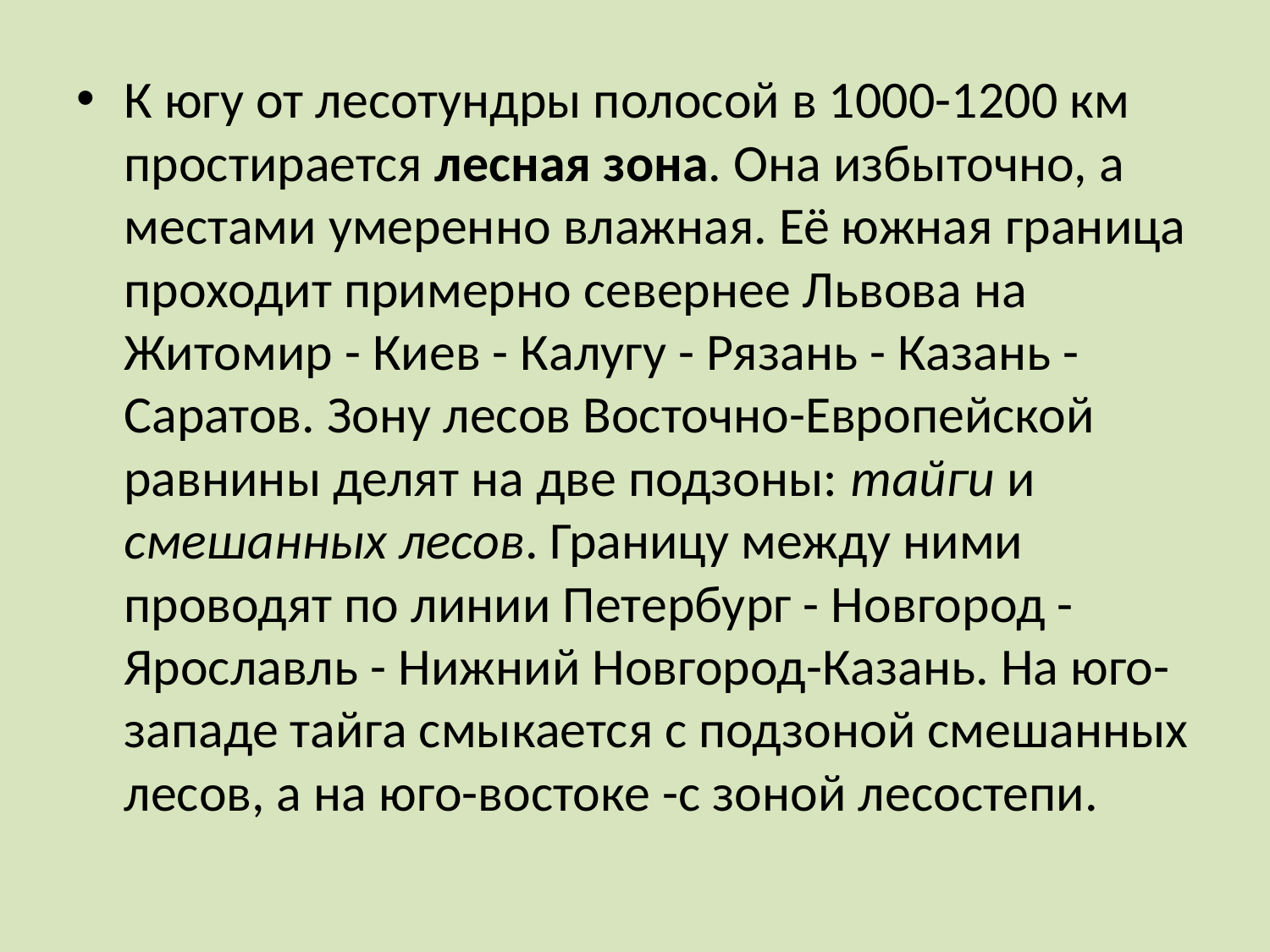

К югу от лесотундры полосой в 1000-1200 км простирается лесная зона. Она избыточно, а местами умеренно влажная. Её южная граница проходит примерно севернее Львова на Житомир - Киев - Калугу - Рязань - Казань - Саратов. Зону лесов Восточно-Европейской равнины делят на две подзоны: тайги и смешанных лесов. Границу между ними проводят по линии Петербург - Новгород - Ярославль - Нижний Новгород-Казань. На юго-западе тайга смыкается с подзоной смешанных лесов, а на юго-востоке -с зоной лесостепи.

#